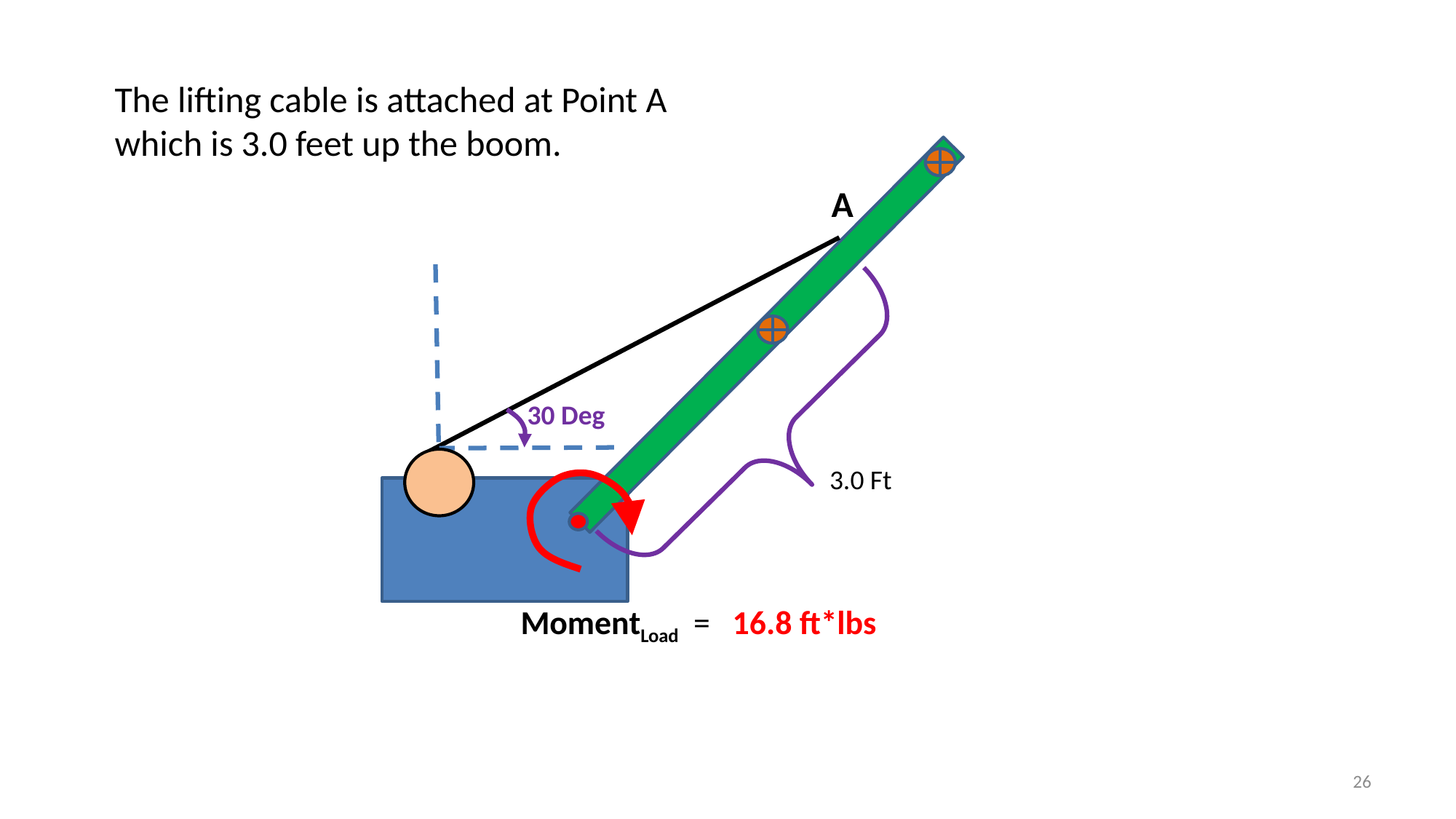

A

30 Deg

3.0 Ft

MomentLoad  =   16.8 ft*lbs
The lifting cable is attached at Point A which is 3.0 feet up the boom.
26